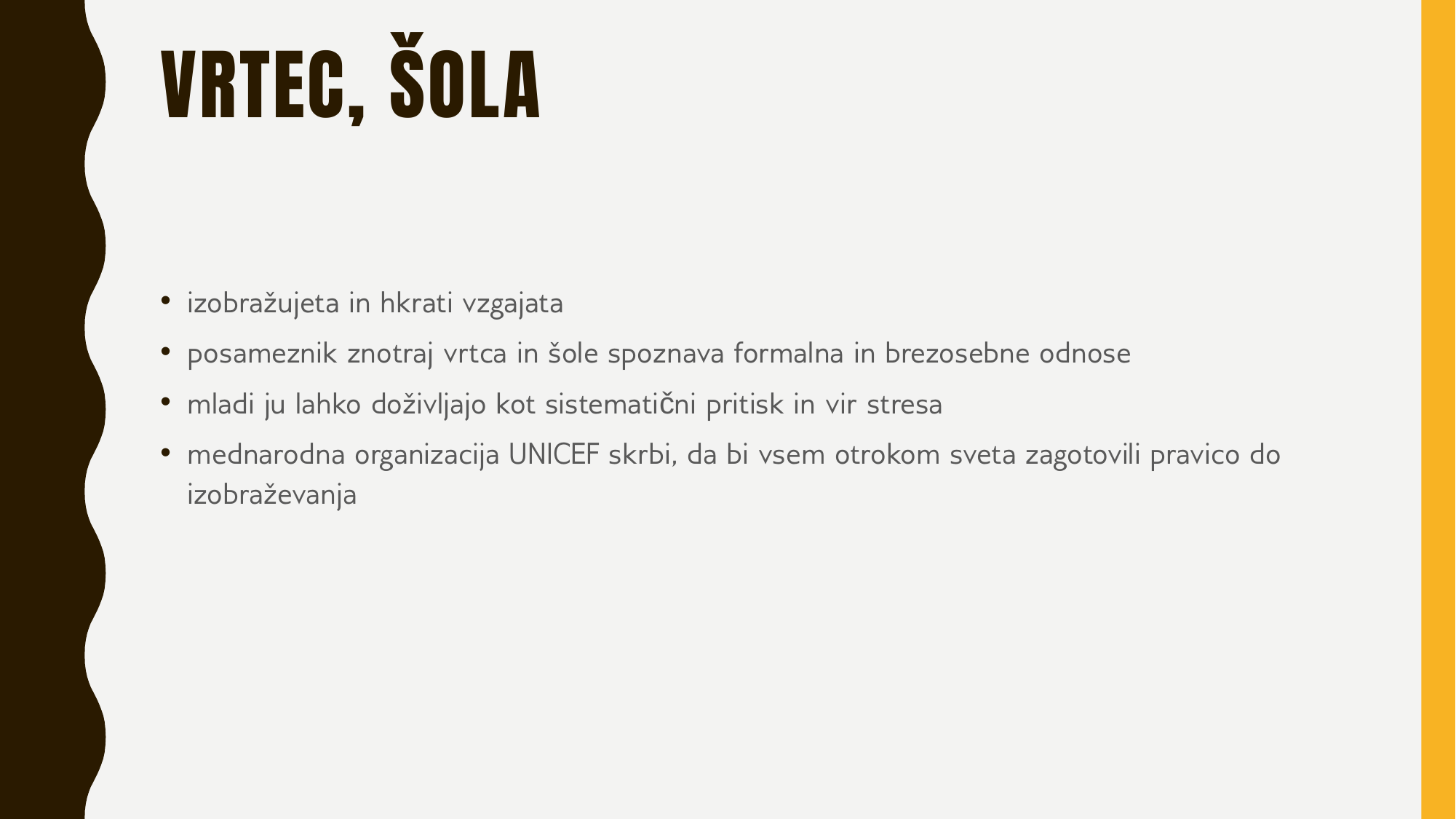

# VRTEC, ŠOLA
izobražujeta in hkrati vzgajata
posameznik znotraj vrtca in šole spoznava formalna in brezosebne odnose
mladi ju lahko doživljajo kot sistematični pritisk in vir stresa
mednarodna organizacija UNICEF skrbi, da bi vsem otrokom sveta zagotovili pravico do izobraževanja